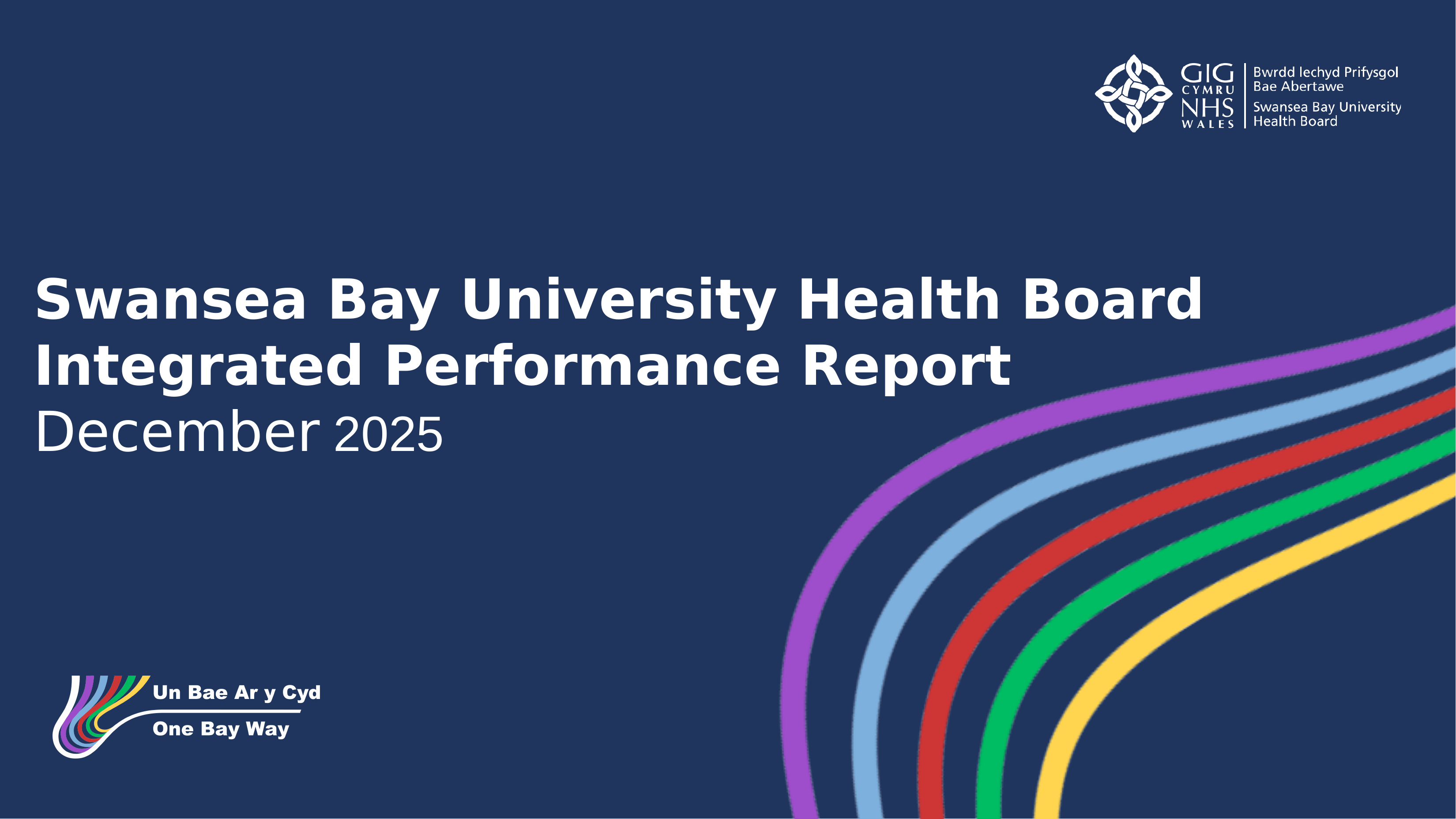

Swansea Bay University Health Board
Integrated Performance Report
December 2025